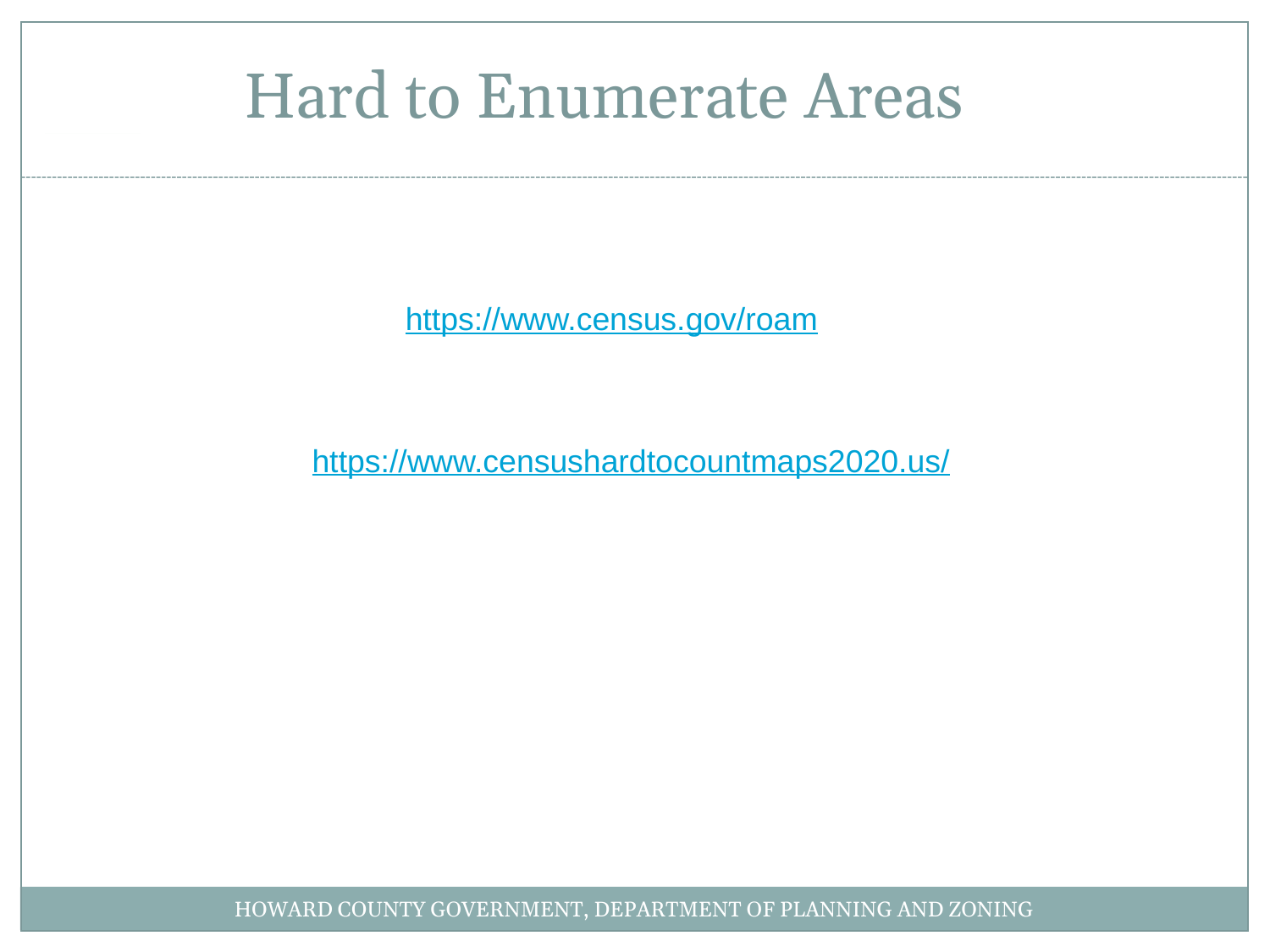

Hard to Enumerate Areas
https://www.census.gov/roam
https://www.censushardtocountmaps2020.us/
HOWARD COUNTY GOVERNMENT, DEPARTMENT OF PLANNING AND ZONING